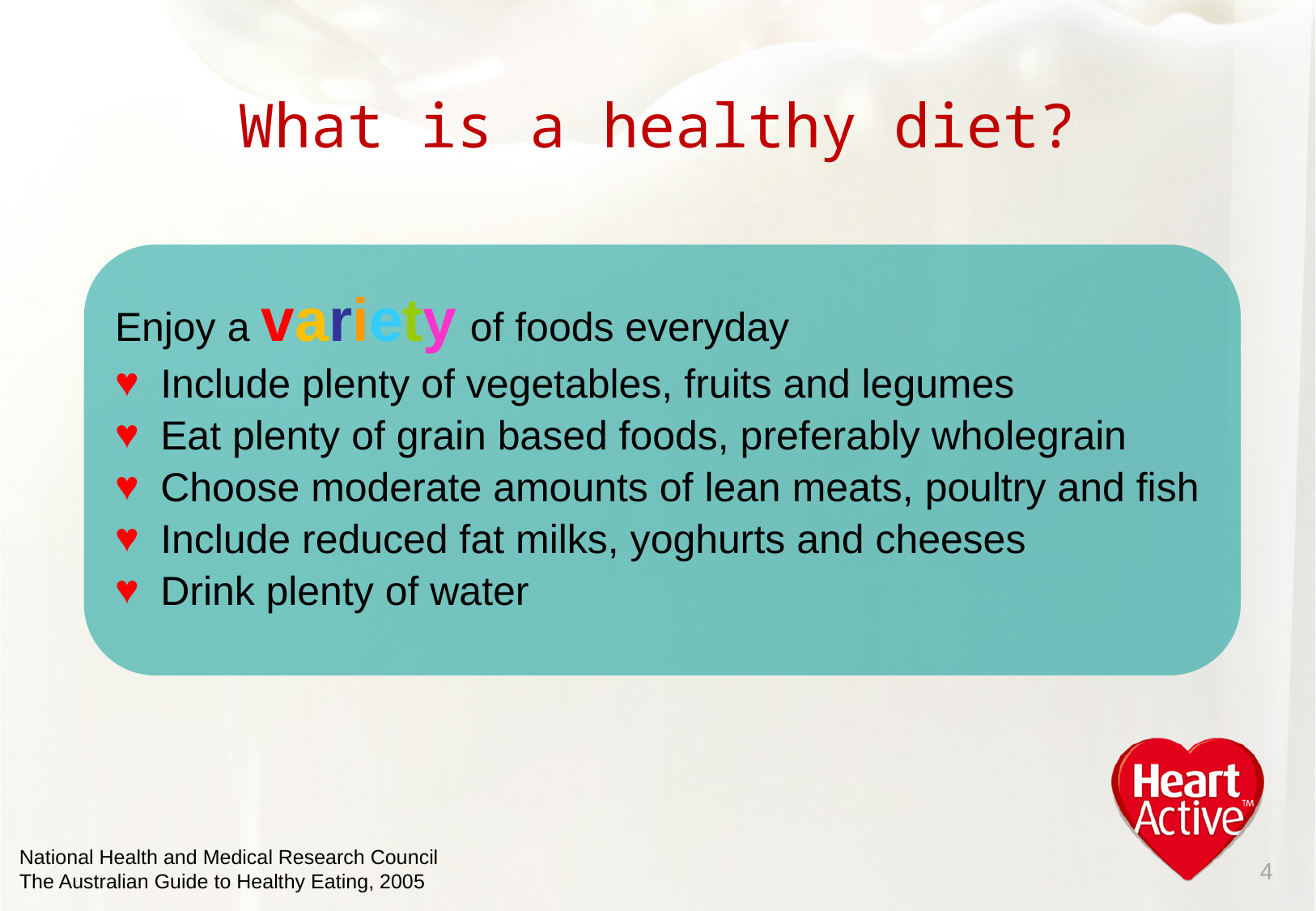

# What is a healthy diet?

Enjoy a variety of foods everyday
Include plenty of vegetables, fruits and legumes
Eat plenty of grain based foods, preferably wholegrain
Choose moderate amounts of lean meats, poultry and fish
Include reduced fat milks, yoghurts and cheeses
Drink plenty of water
National Health and Medical Research Council
The Australian Guide to Healthy Eating, 2005